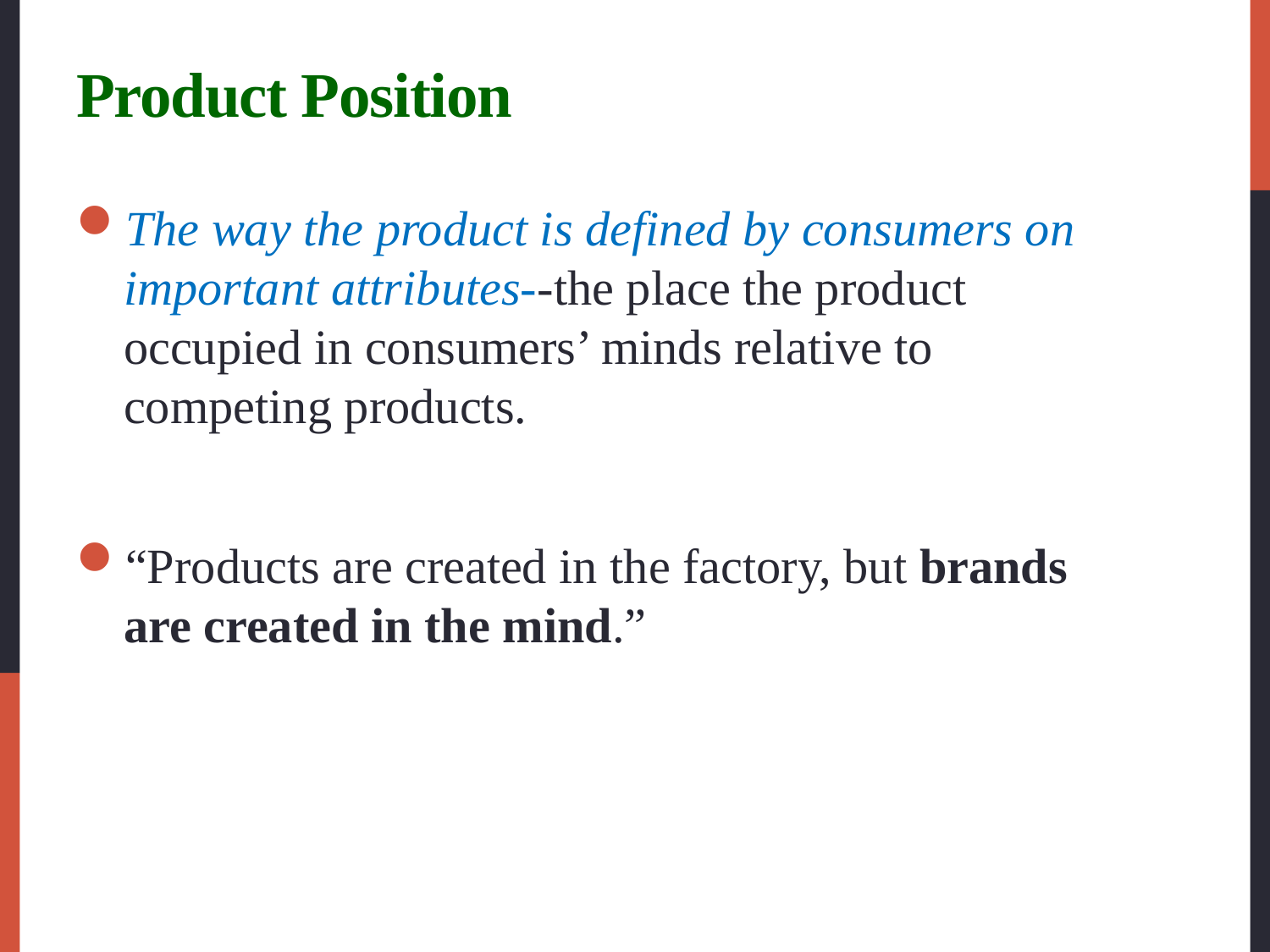

# Product Position
The way the product is defined by consumers on important attributes--the place the product occupied in consumers’ minds relative to competing products.

“Products are created in the factory, but brands are created in the mind.”